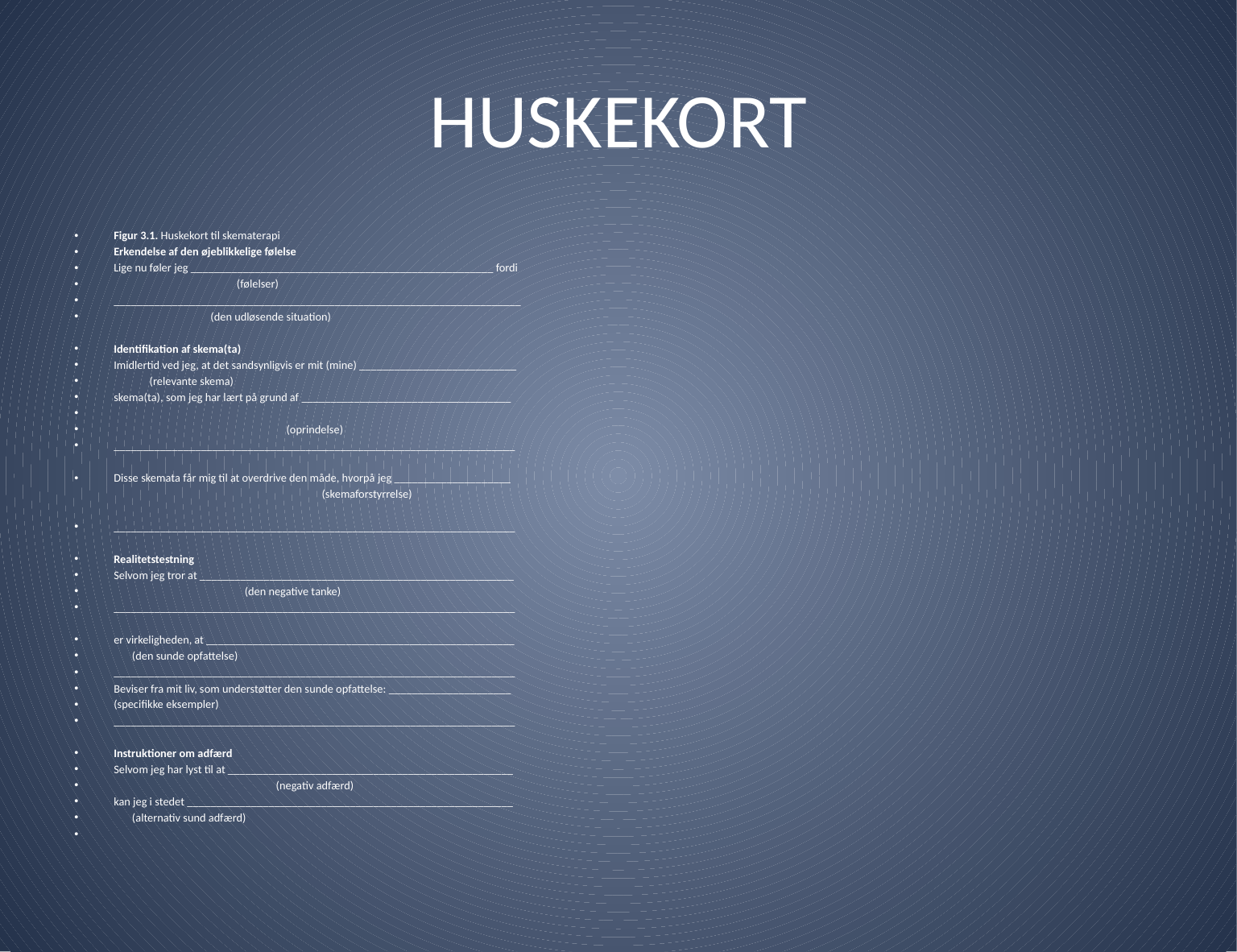

# HUSKEKORT
Figur 3.1. Huskekort til skematerapi
Erkendelse af den øjeblikkelige følelse
Lige nu føler jeg ____________________________________________________ fordi
                                               (følelser)
______________________________________________________________________
                                     (den udløsende situation)

Identifikation af skema(ta)
Imidlertid ved jeg, at det sandsynligvis er mit (mine) ___________________________
			    (relevante skema)
skema(ta), som jeg har lært på grund af ____________________________________

                                                                  (oprindelse)
_____________________________________________________________________

Disse skemata får mig til at overdrive den måde, hvorpå jeg ____________________
                                                                                     		  (skemaforstyrrelse)

_____________________________________________________________________

Realitetstestning
Selvom jeg tror at ______________________________________________________
                                                  (den negative tanke)
_____________________________________________________________________

er virkeligheden, at _____________________________________________________
			       (den sunde opfattelse)
_____________________________________________________________________
Beviser fra mit liv, som understøtter den sunde opfattelse: _____________________
			(specifikke eksempler)
_____________________________________________________________________

Instruktioner om adfærd
Selvom jeg har lyst til at _________________________________________________
                                                              (negativ adfærd)
kan jeg i stedet ________________________________________________________
			       (alternativ sund adfærd)